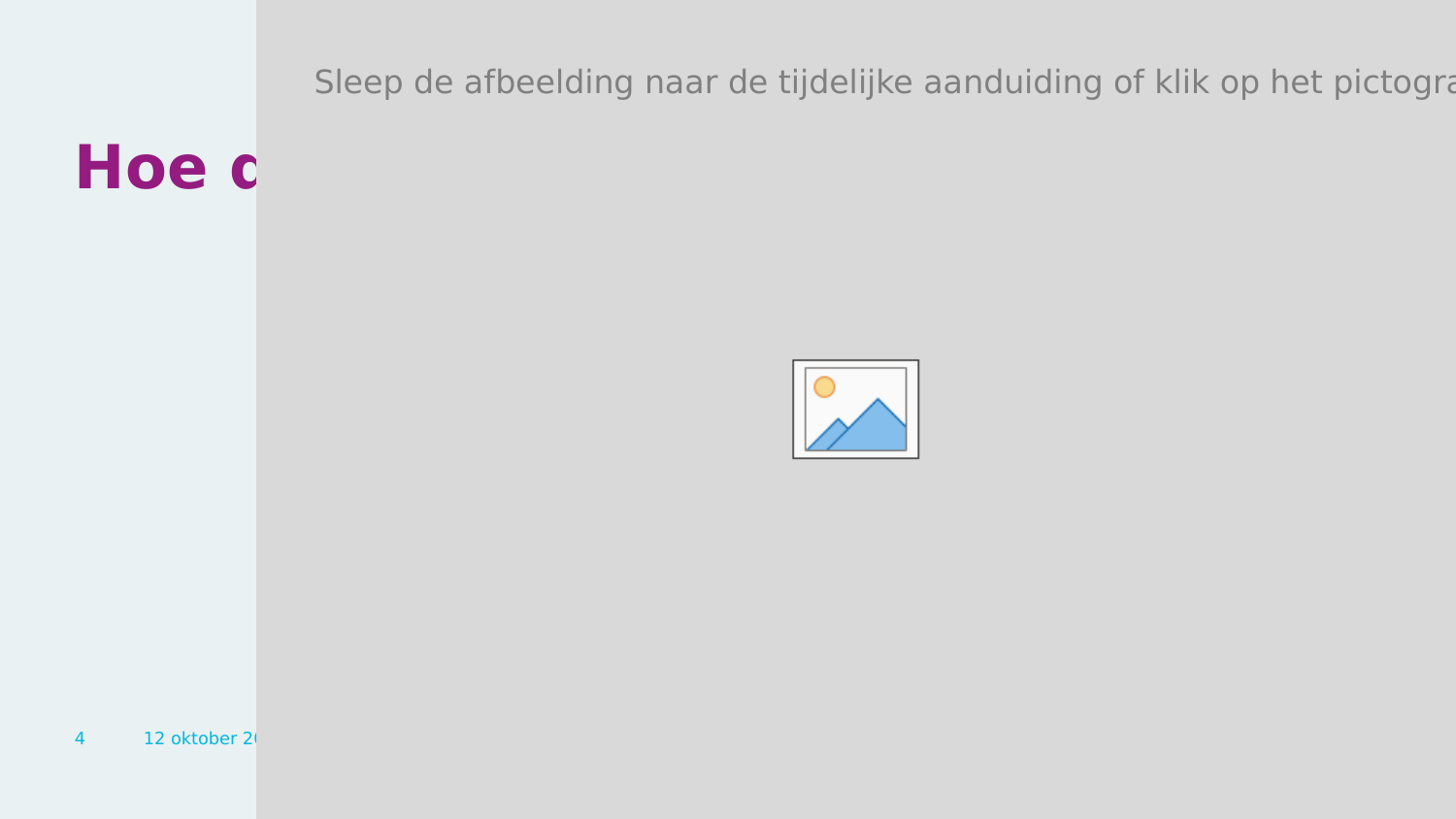

# Hoe dan?

4
12 oktober 2022
Titel van de presentatie > pas aan via > Functie Koptekst en voettekst